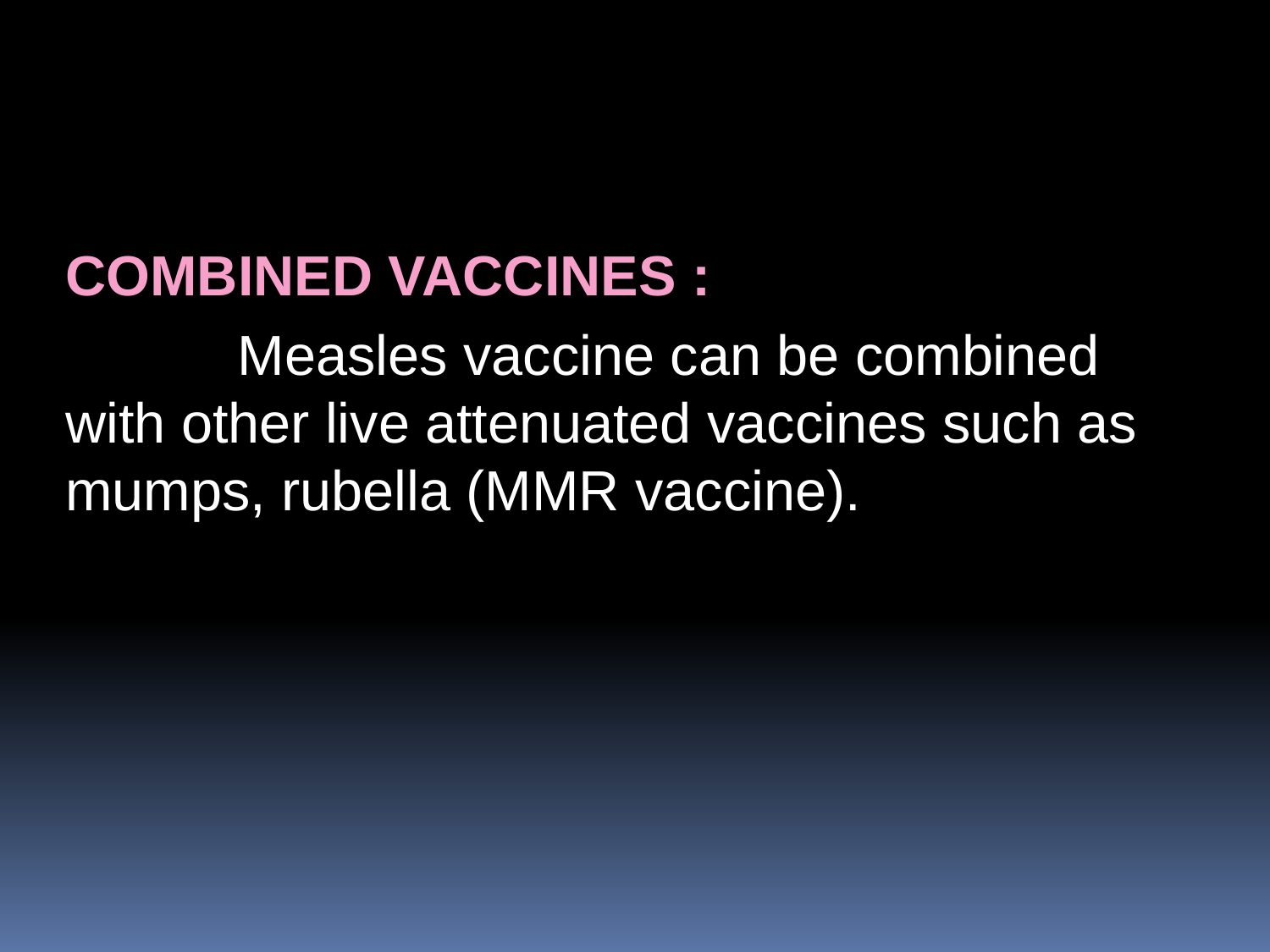

# COMBINED VACCINES :
           Measles vaccine can be combined with other live attenuated vaccines such as mumps, rubella (MMR vaccine).